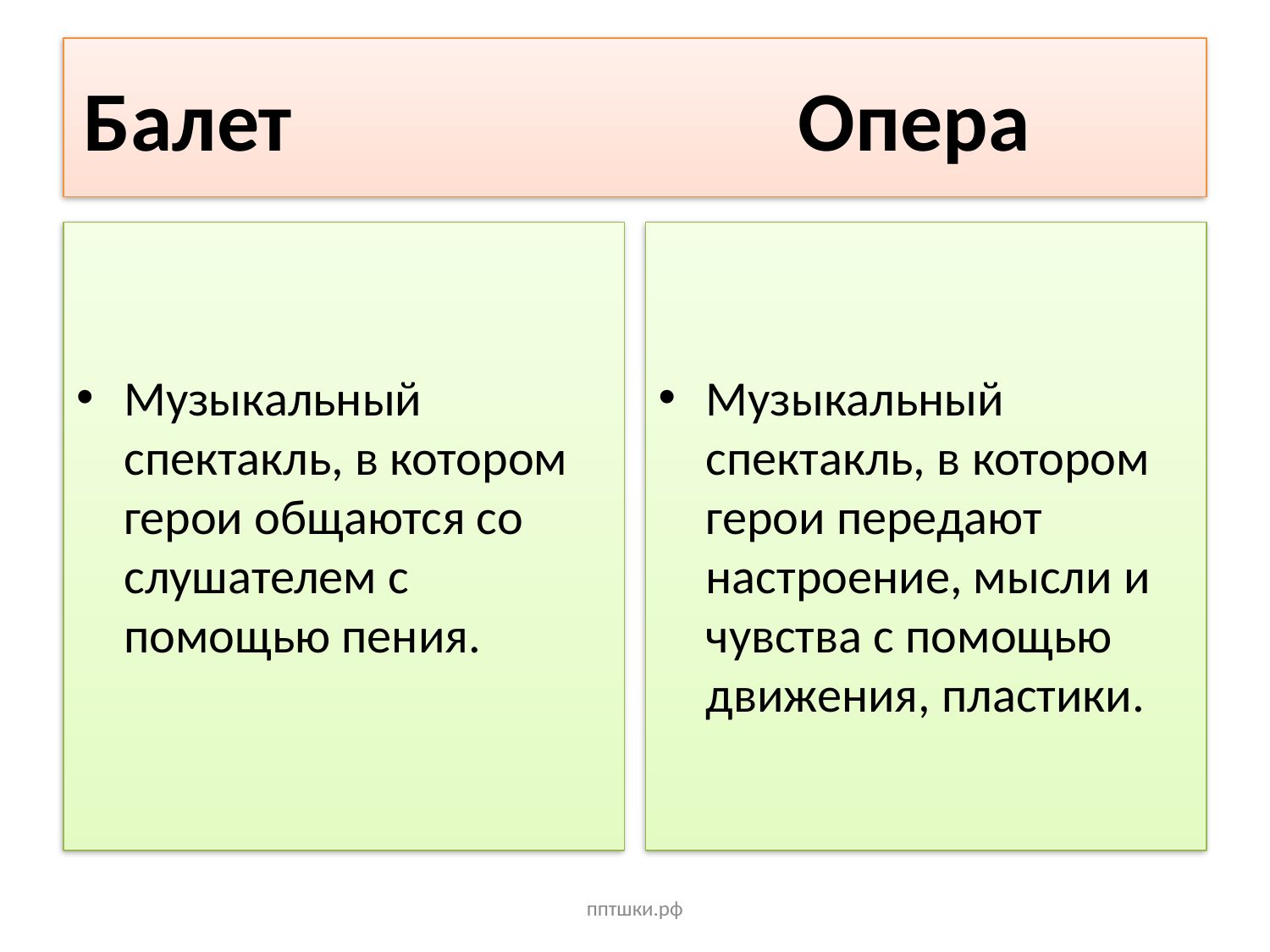

# Балет                    Опера

Музыкальный спектакль, в котором герои общаются со слушателем с помощью пения.

Музыкальный спектакль, в котором герои передают настроение, мысли и чувства с помощью движения, пластики.
пптшки.рф